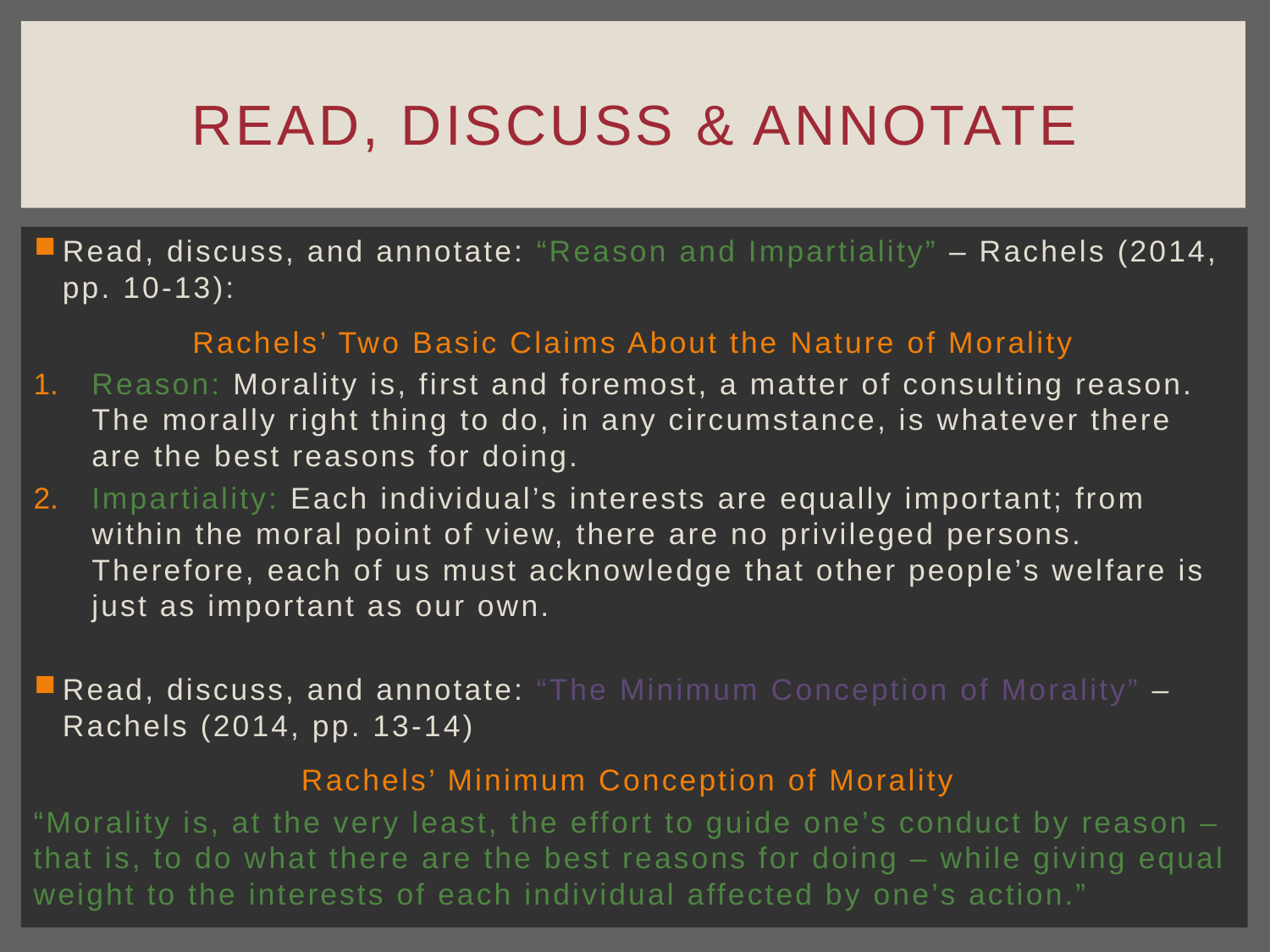

# Read, discuss & annotate
Read, discuss, and annotate: “Reason and Impartiality” – Rachels (2014, pp. 10-13):

Rachels’ Two Basic Claims About the Nature of Morality
Reason: Morality is, first and foremost, a matter of consulting reason. The morally right thing to do, in any circumstance, is whatever there are the best reasons for doing.
Impartiality: Each individual’s interests are equally important; from within the moral point of view, there are no privileged persons. Therefore, each of us must acknowledge that other people’s welfare is just as important as our own.

Read, discuss, and annotate: “The Minimum Conception of Morality” – Rachels (2014, pp. 13-14)

Rachels’ Minimum Conception of Morality
“Morality is, at the very least, the effort to guide one’s conduct by reason – that is, to do what there are the best reasons for doing – while giving equal weight to the interests of each individual affected by one’s action.”